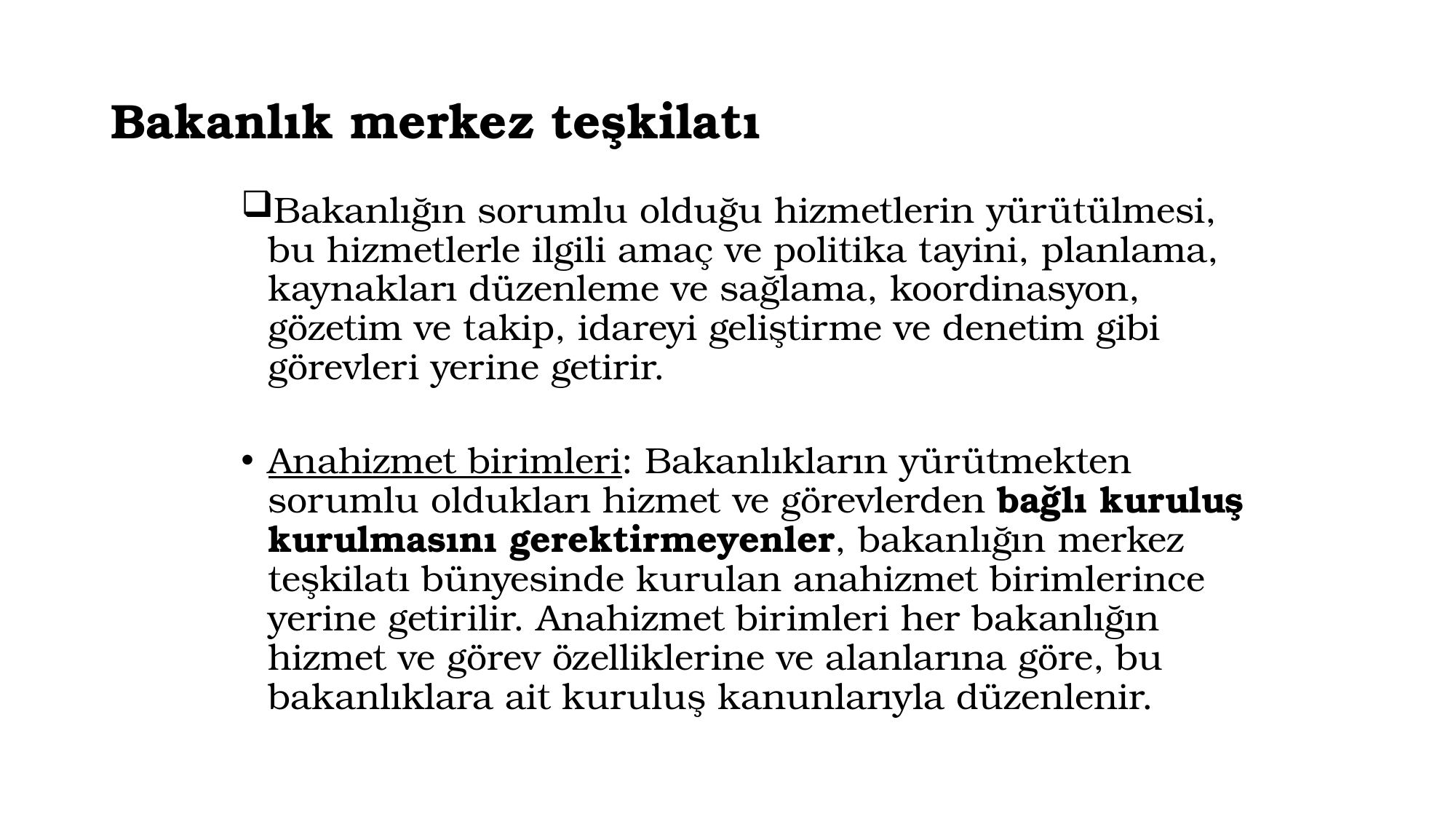

# Bakanlık merkez teşkilatı
Bakanlığın sorumlu olduğu hizmetlerin yürütülmesi, bu hizmetlerle ilgili amaç ve politika tayini, planlama, kaynakları düzenleme ve sağlama, koordinasyon, gözetim ve takip, idareyi geliştirme ve denetim gibi görevleri yerine getirir.

Anahizmet birimleri: Bakanlıkların yürütmekten sorumlu oldukları hizmet ve görevlerden bağlı kuruluş kurulmasını gerektirmeyenler, bakanlığın merkez teşkilatı bünyesinde kurulan anahizmet birimlerince yerine getirilir. Anahizmet birimleri her bakanlığın hizmet ve görev özelliklerine ve alanlarına göre, bu bakanlıklara ait kuruluş kanunlarıyla düzenlenir.